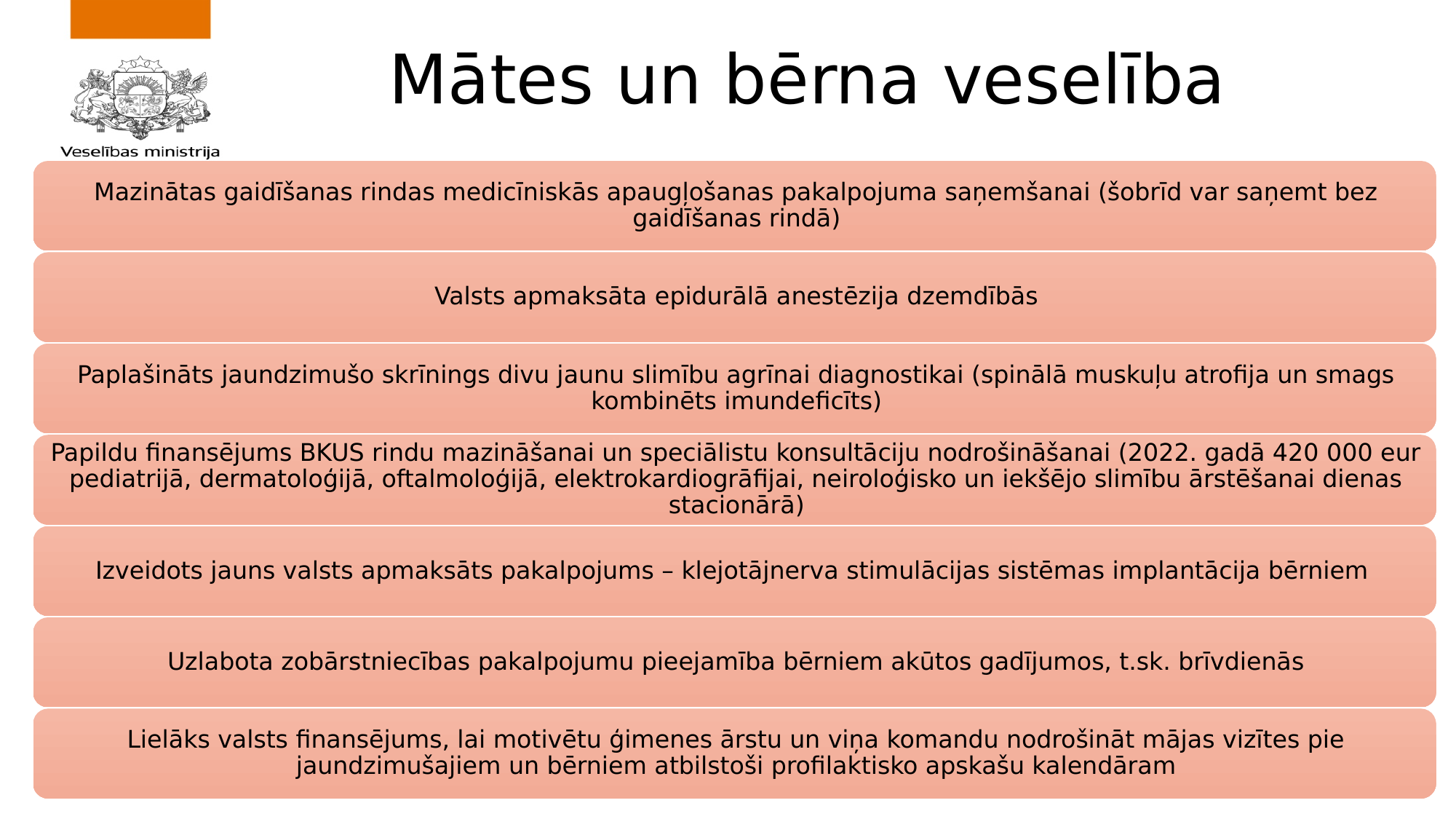

# Mātes un bērna veselība
Mazinātas gaidīšanas rindas medicīniskās apaugļošanas pakalpojuma saņemšanai (šobrīd var saņemt bez gaidīšanas rindā)
Valsts apmaksāta epidurālā anestēzija dzemdībās
Paplašināts jaundzimušo skrīnings divu jaunu slimību agrīnai diagnostikai (spinālā muskuļu atrofija un smags kombinēts imundeficīts)
Papildu finansējums BKUS rindu mazināšanai un speciālistu konsultāciju nodrošināšanai (2022. gadā 420 000 eur pediatrijā, dermatoloģijā, oftalmoloģijā, elektrokardiogrāfijai, neiroloģisko un iekšējo slimību ārstēšanai dienas stacionārā)
Izveidots jauns valsts apmaksāts pakalpojums – klejotājnerva stimulācijas sistēmas implantācija bērniem
Uzlabota zobārstniecības pakalpojumu pieejamība bērniem akūtos gadījumos, t.sk. brīvdienās
Lielāks valsts finansējums, lai motivētu ģimenes ārstu un viņa komandu nodrošināt mājas vizītes pie jaundzimušajiem un bērniem atbilstoši profilaktisko apskašu kalendāram